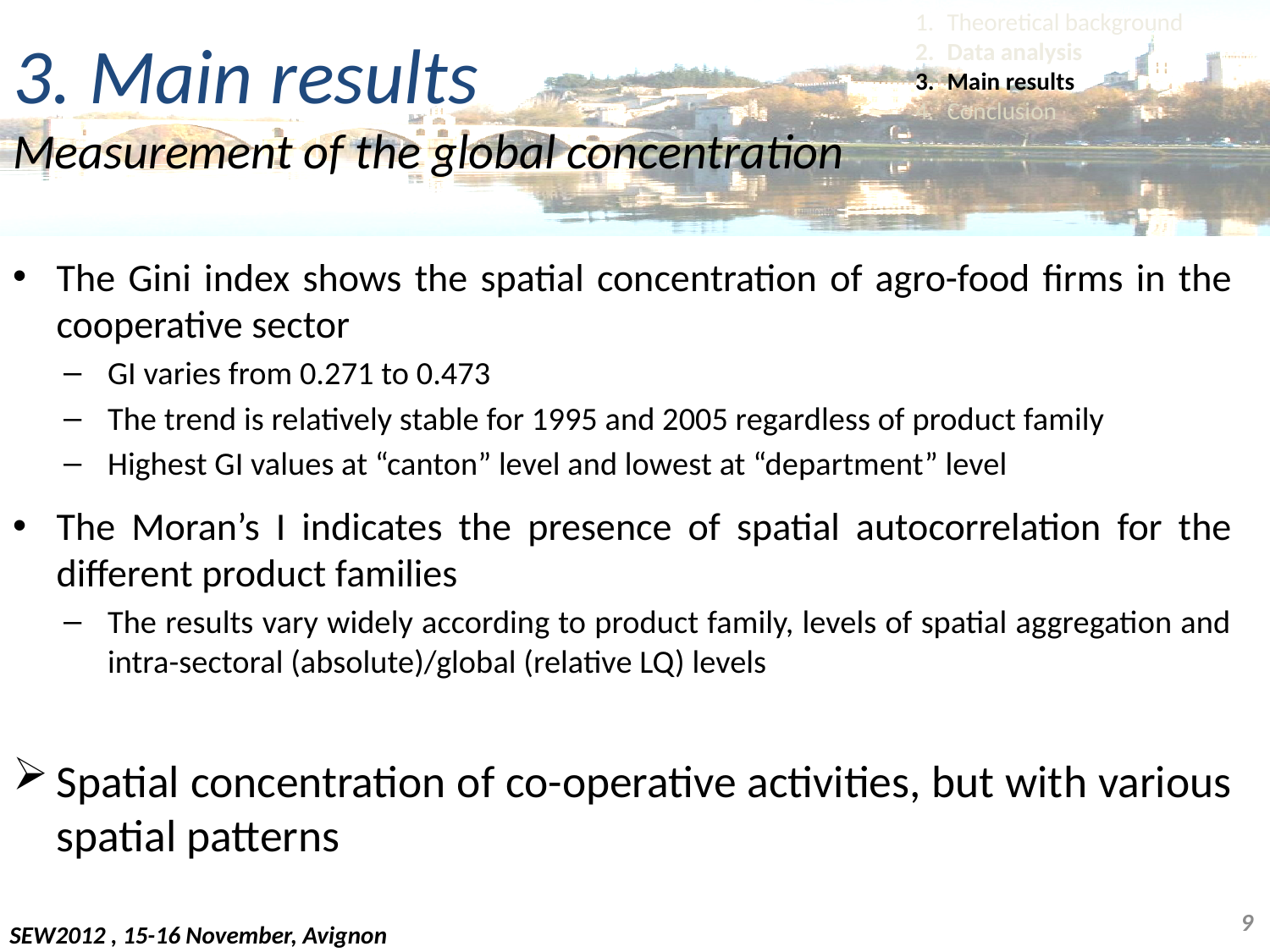

3. Main results
Measurement of the global concentration
Theoretical background
Data analysis
Main results
Conclusion
The Gini index shows the spatial concentration of agro-food firms in the cooperative sector
GI varies from 0.271 to 0.473
The trend is relatively stable for 1995 and 2005 regardless of product family
Highest GI values at “canton” level and lowest at “department” level
The Moran’s I indicates the presence of spatial autocorrelation for the different product families
The results vary widely according to product family, levels of spatial aggregation and intra-sectoral (absolute)/global (relative LQ) levels

Spatial concentration of co-operative activities, but with various spatial patterns
9